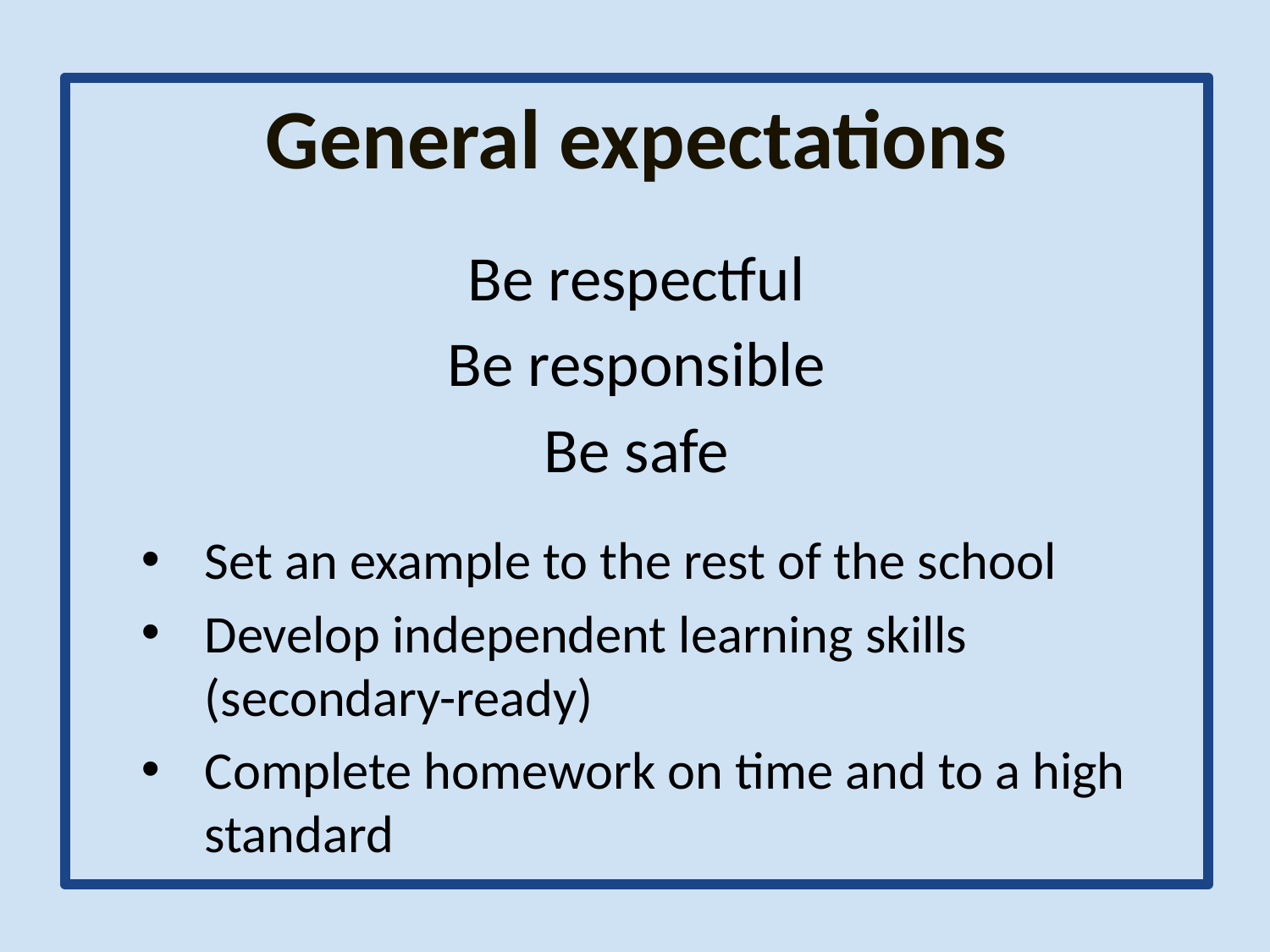

General expectations

Be respectful
Be responsible
Be safe

Set an example to the rest of the school
Develop independent learning skills (secondary-ready)
Complete homework on time and to a high standard